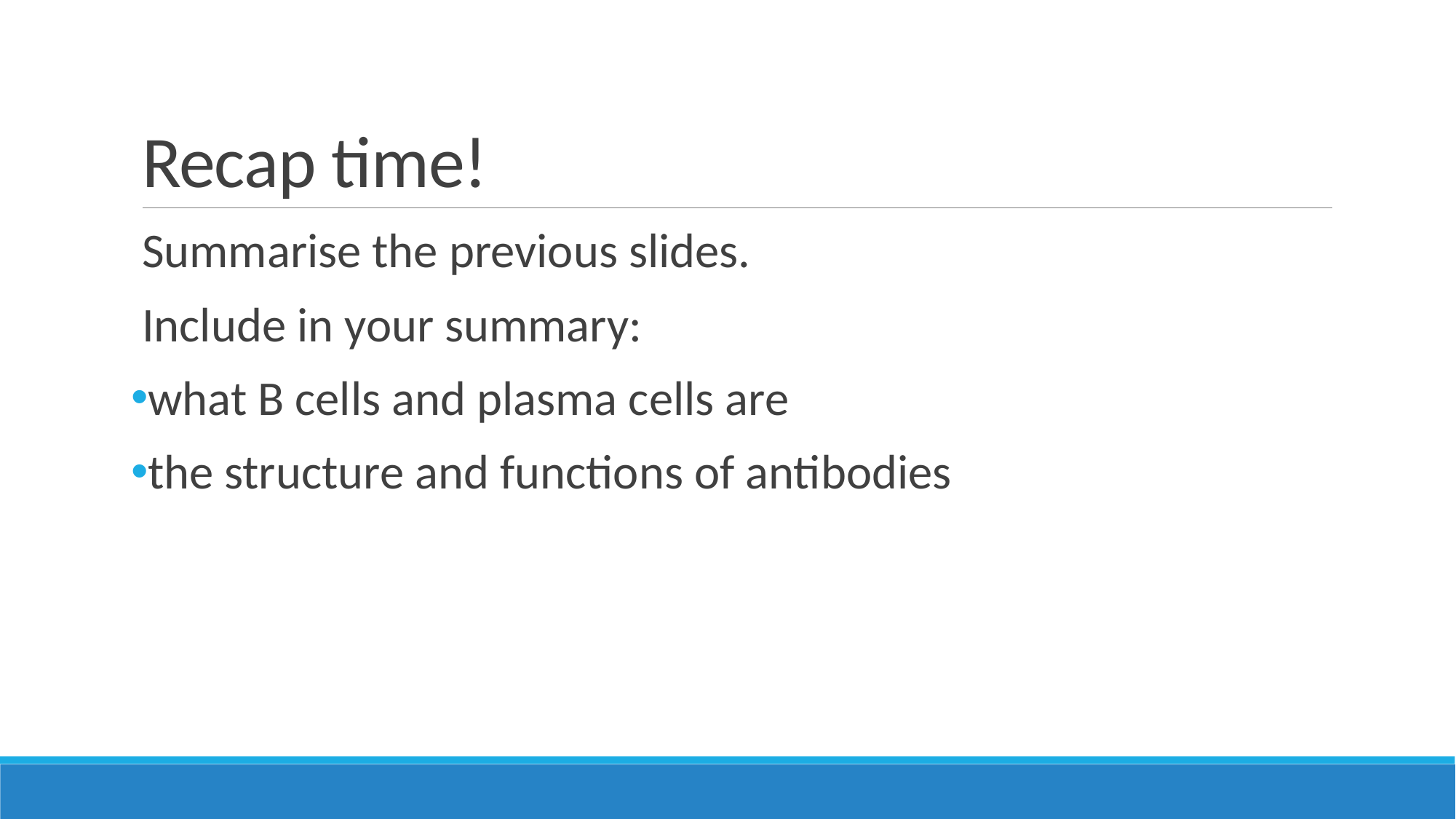

# Recap time!
Summarise the previous slides.
Include in your summary:
what B cells and plasma cells are
the structure and functions of antibodies